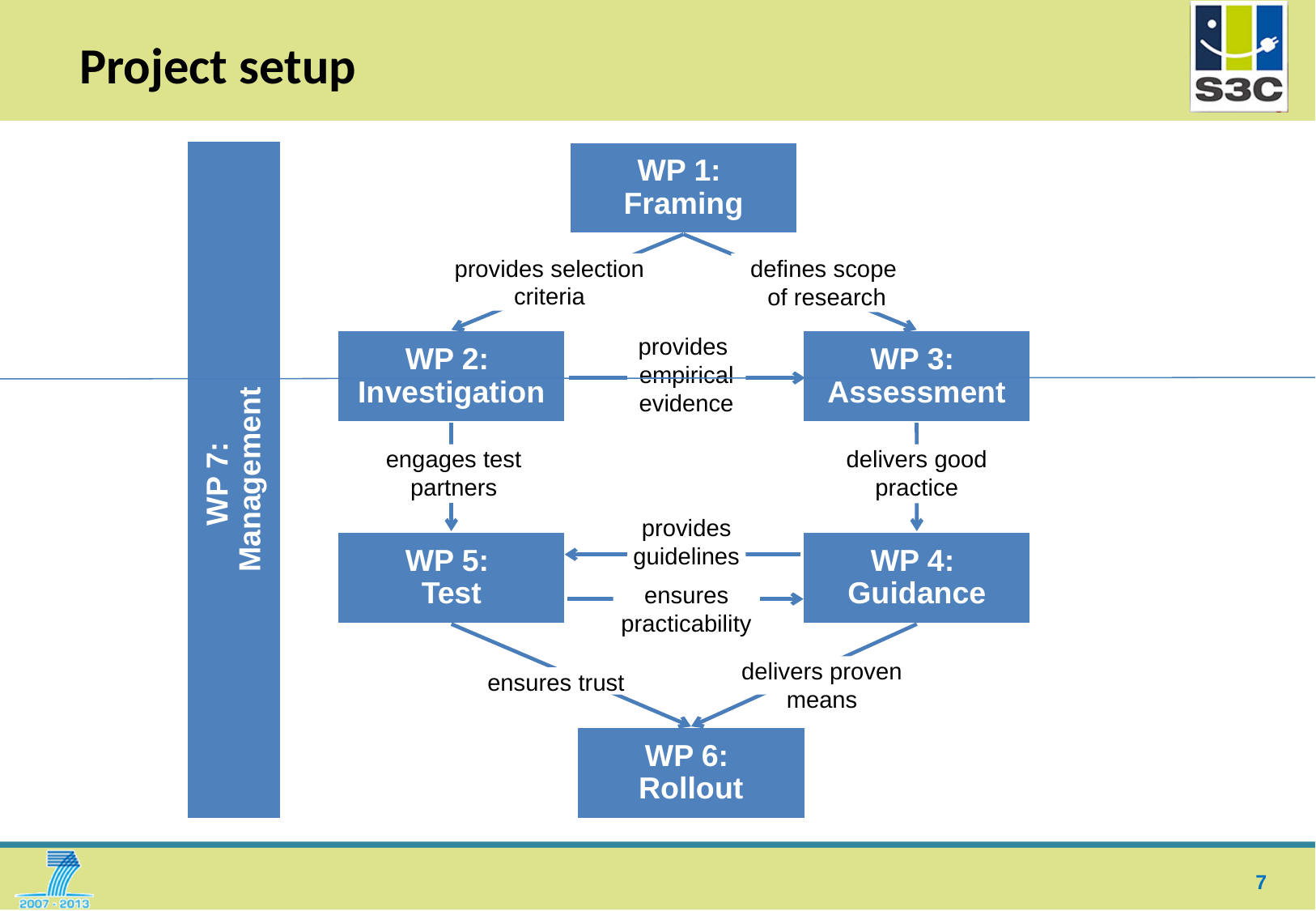

# Project setup

WP 7:
Management

WP 1:
Framing
provides selection criteria
defines scope
of research

WP 3:
Assessment

WP 2:
Investigation
provides
empirical evidence
engages test partners
delivers good practice
provides guidelines

WP 5:
Test

WP 4:
Guidance
ensures practicability
delivers proven means
ensures trust

WP 6:
Rollout
7